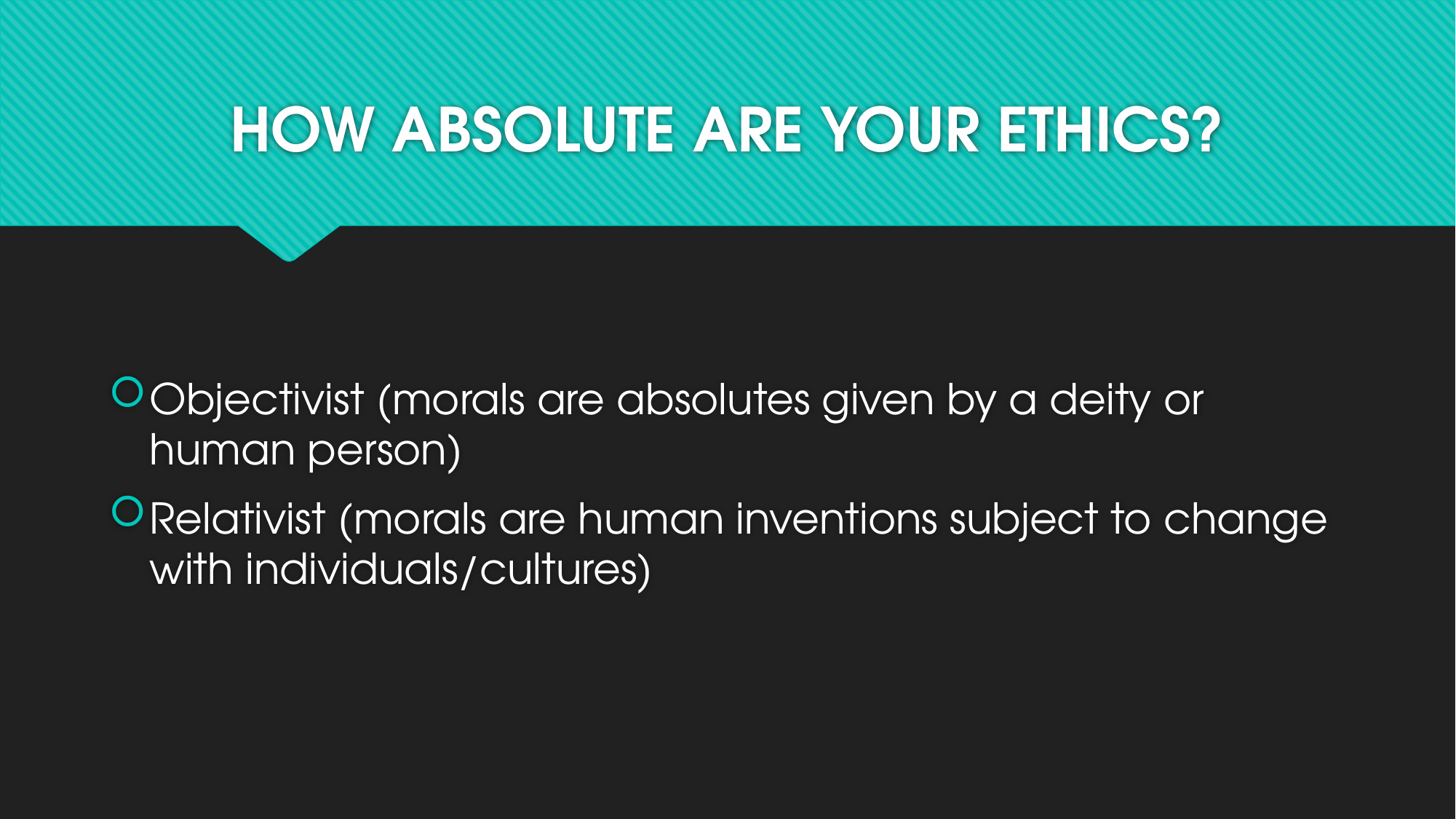

# HOW ABSOLUTE ARE YOUR ETHICS?
Objectivist (morals are absolutes given by a deity or human person)
Relativist (morals are human inventions subject to change with individuals/cultures)